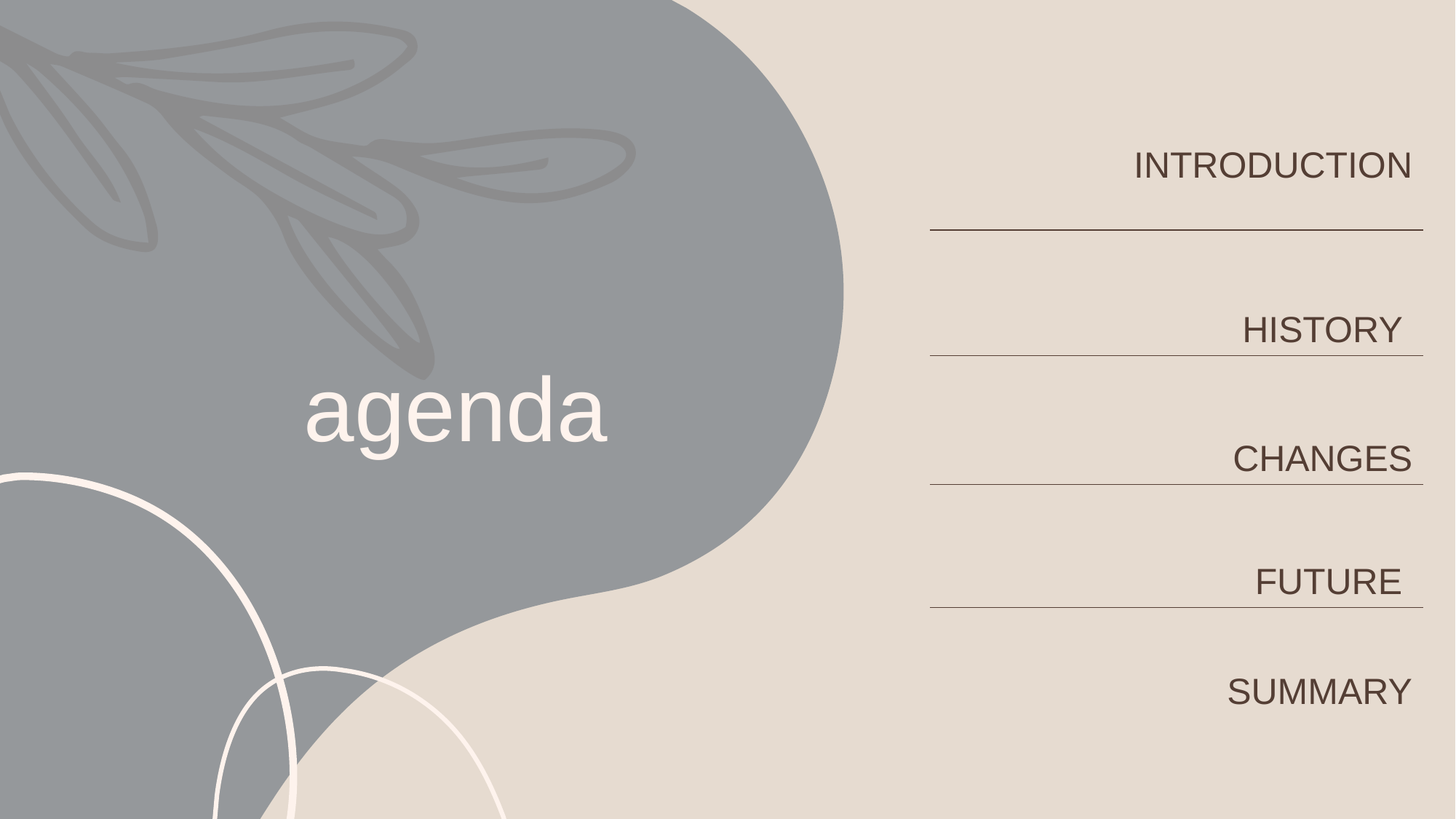

| INTRODUCTION |
| --- |
| HISTORY |
| CHANGES |
| FUTURE |
| SUMMARY |
# agenda